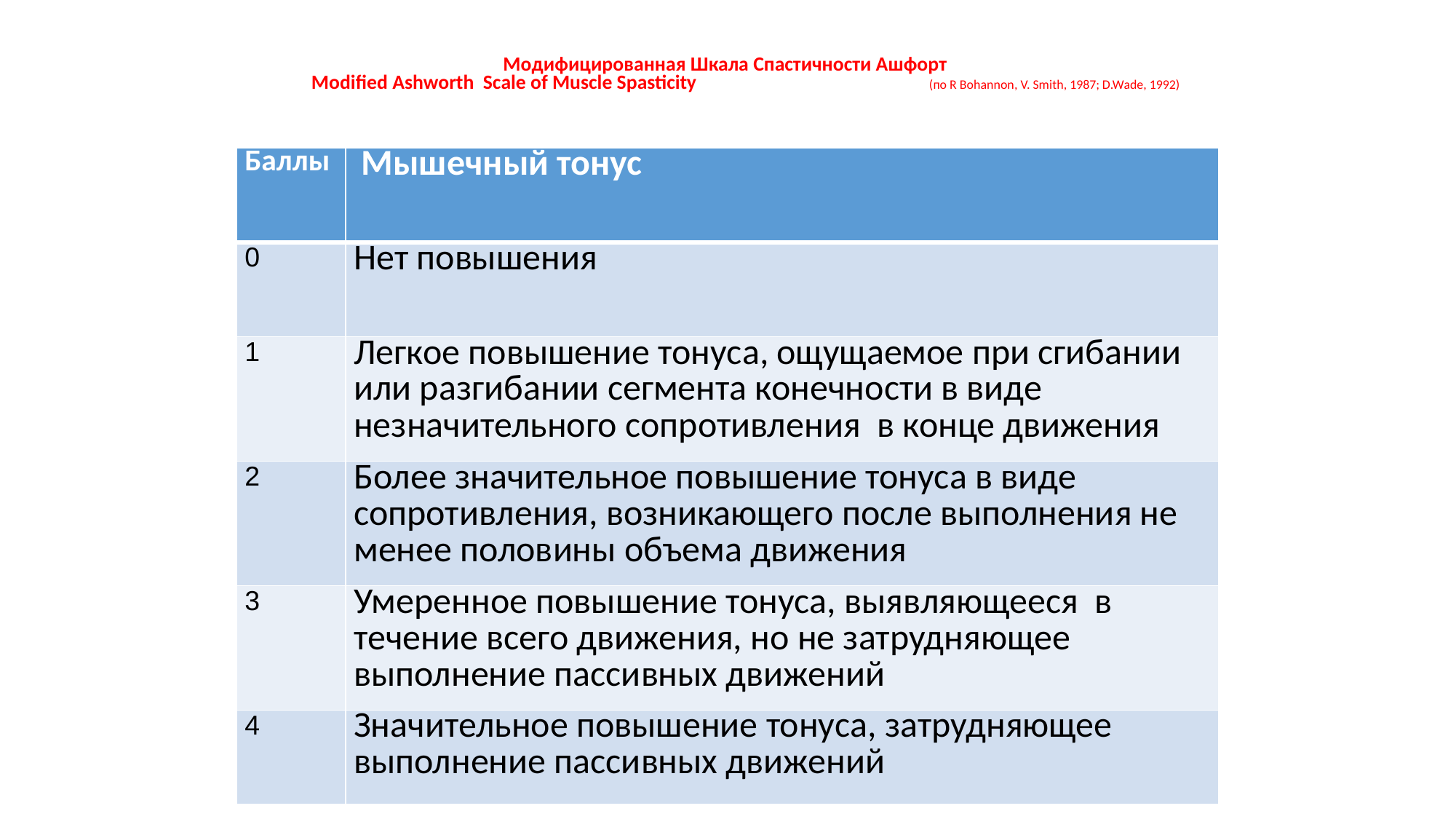

# Модифицированная Шкала Спастичности Ашфорт Modified Ashworth  Scale of Muscle Spasticity                                                   (по R Вohannon, V. Smith, 1987; D.Wade, 1992)
| Баллы | Мышечный тонус |
| --- | --- |
| 0 | Нет повышения |
| 1 | Легкое повышение тонуса, ощущаемое при сгибании или разгибании сегмента конечности в виде незначительного сопротивления в конце движения |
| 2 | Более значительное повышение тонуса в виде сопротивления, возникающего после выполнения не менее половины объема движения |
| 3 | Умеренное повышение тонуса, выявляющееся в течение всего движения, но не затрудняющее выполнение пассивных движений |
| 4 | Значительное повышение тонуса, затрудняющее выполнение пассивных движений |